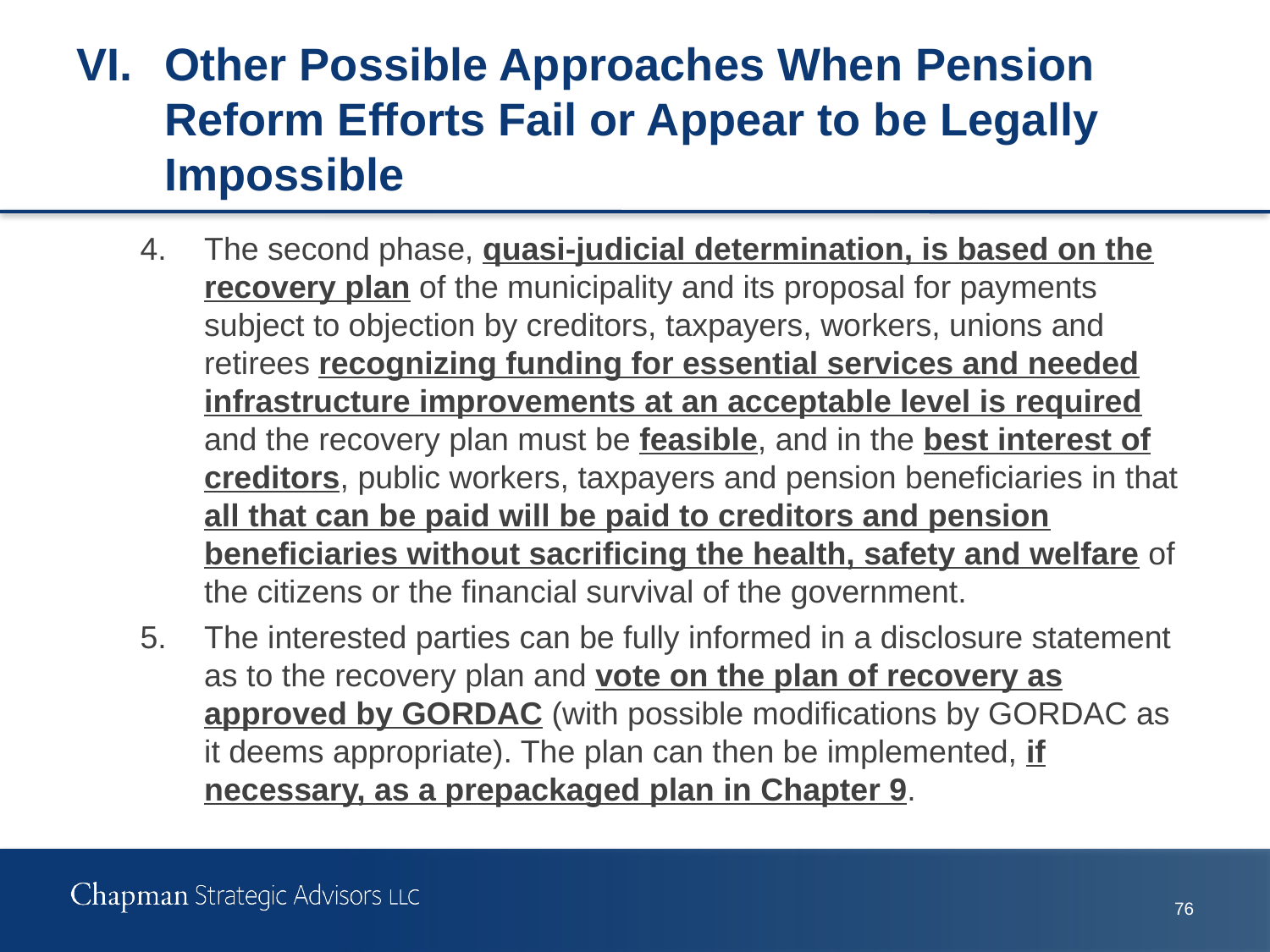

# VI.	Other Possible Approaches When Pension Reform Efforts Fail or Appear to be Legally Impossible
4.	The second phase, quasi-judicial determination, is based on the recovery plan of the municipality and its proposal for payments subject to objection by creditors, taxpayers, workers, unions and retirees recognizing funding for essential services and needed infrastructure improvements at an acceptable level is required and the recovery plan must be feasible, and in the best interest of creditors, public workers, taxpayers and pension beneficiaries in that all that can be paid will be paid to creditors and pension beneficiaries without sacrificing the health, safety and welfare of the citizens or the financial survival of the government.
5.	The interested parties can be fully informed in a disclosure statement as to the recovery plan and vote on the plan of recovery as approved by GORDAC (with possible modifications by GORDAC as it deems appropriate). The plan can then be implemented, if necessary, as a prepackaged plan in Chapter 9.
76